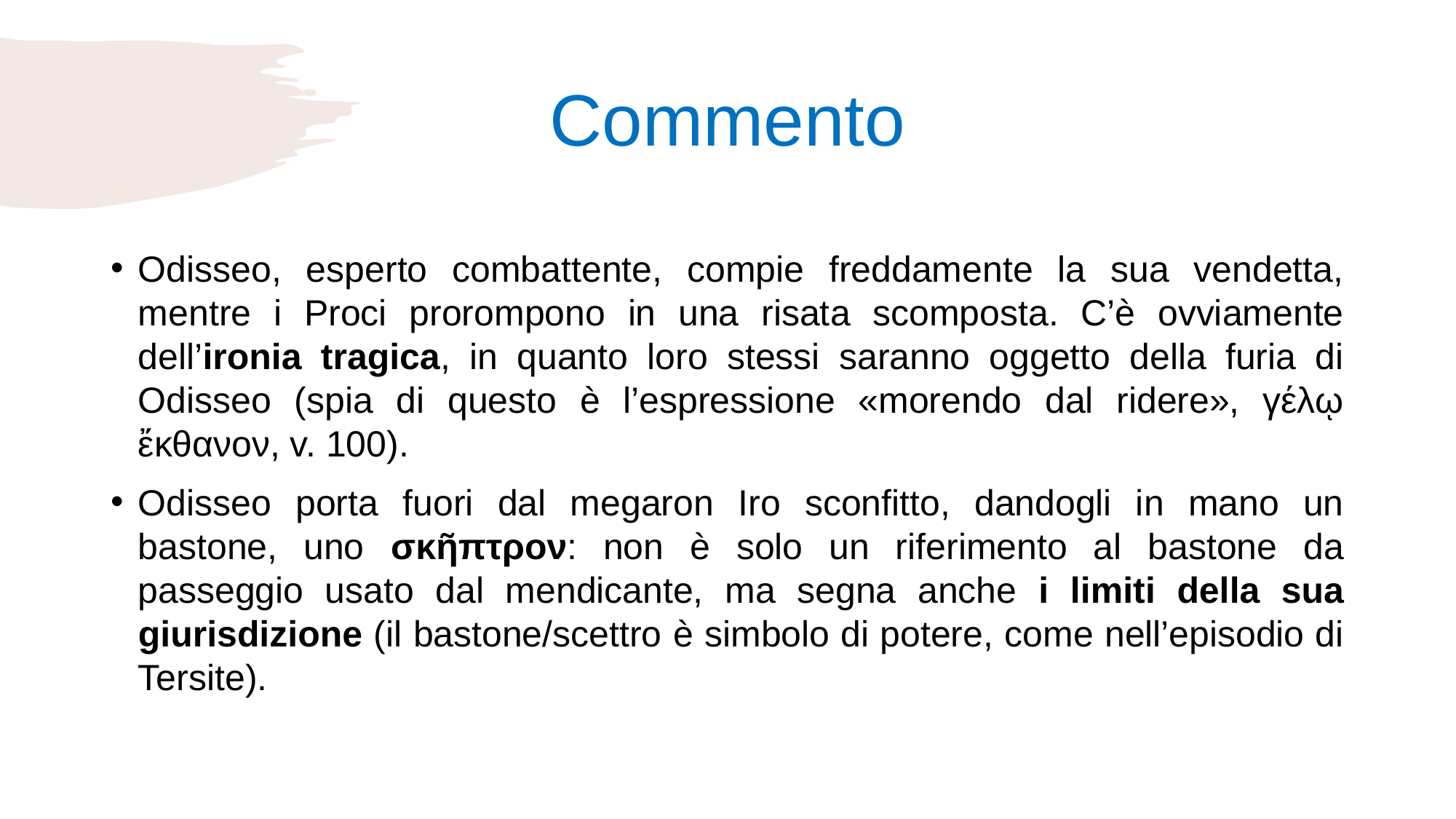

# Commento
Odisseo, esperto combattente, compie freddamente la sua vendetta, mentre i Proci prorompono in una risata scomposta. C’è ovviamente dell’ironia tragica, in quanto loro stessi saranno oggetto della furia di Odisseo (spia di questo è l’espressione «morendo dal ridere», γέλῳ ἔκθανον, v. 100).
Odisseo porta fuori dal megaron Iro sconfitto, dandogli in mano un bastone, uno σκῆπτρον: non è solo un riferimento al bastone da passeggio usato dal mendicante, ma segna anche i limiti della sua giurisdizione (il bastone/scettro è simbolo di potere, come nell’episodio di Tersite).